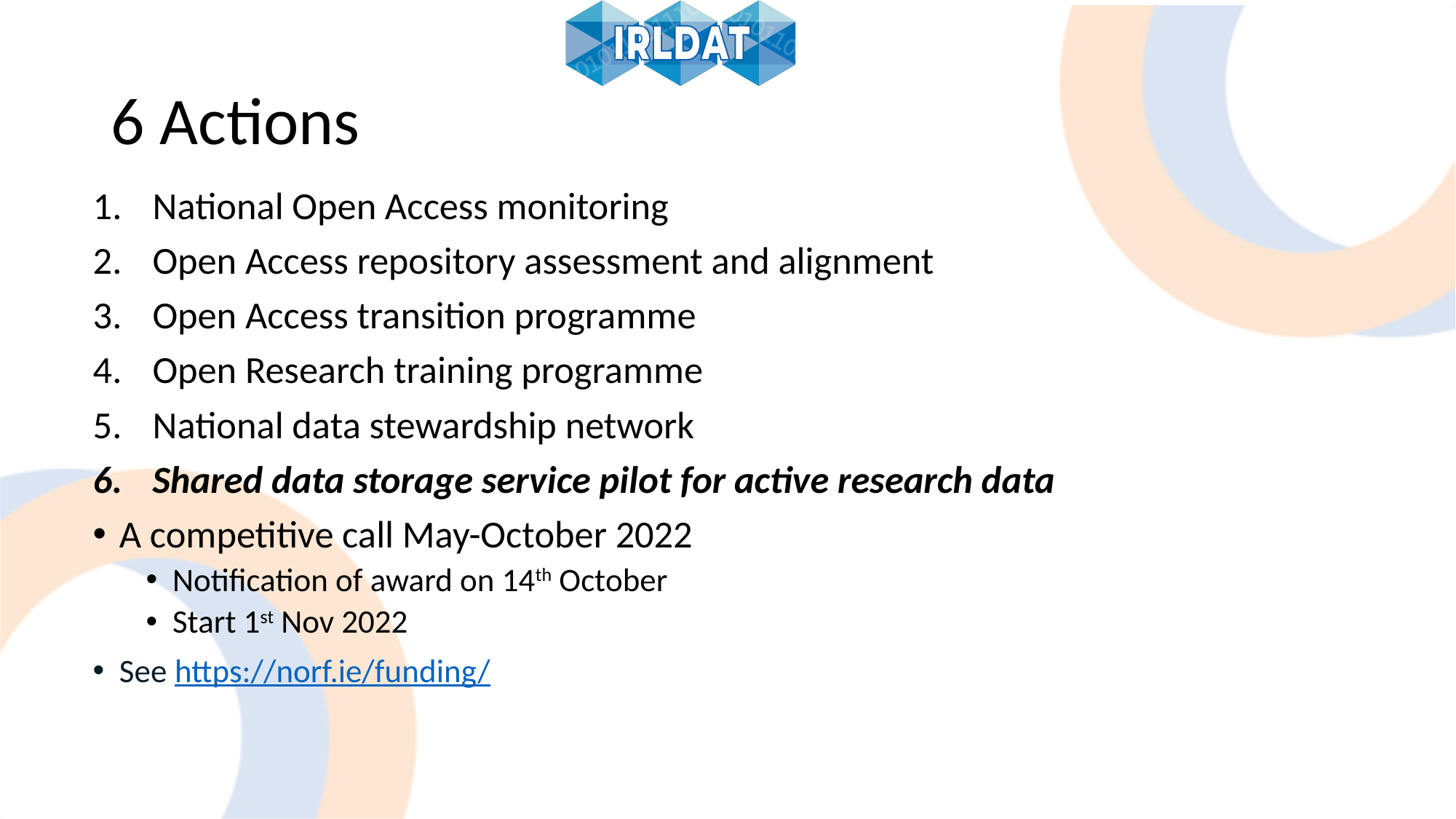

# 6 Actions
National Open Access monitoring
Open Access repository assessment and alignment
Open Access transition programme
Open Research training programme
National data stewardship network
Shared data storage service pilot for active research data
A competitive call May-October 2022
Notification of award on 14th October
Start 1st Nov 2022
See https://norf.ie/funding/